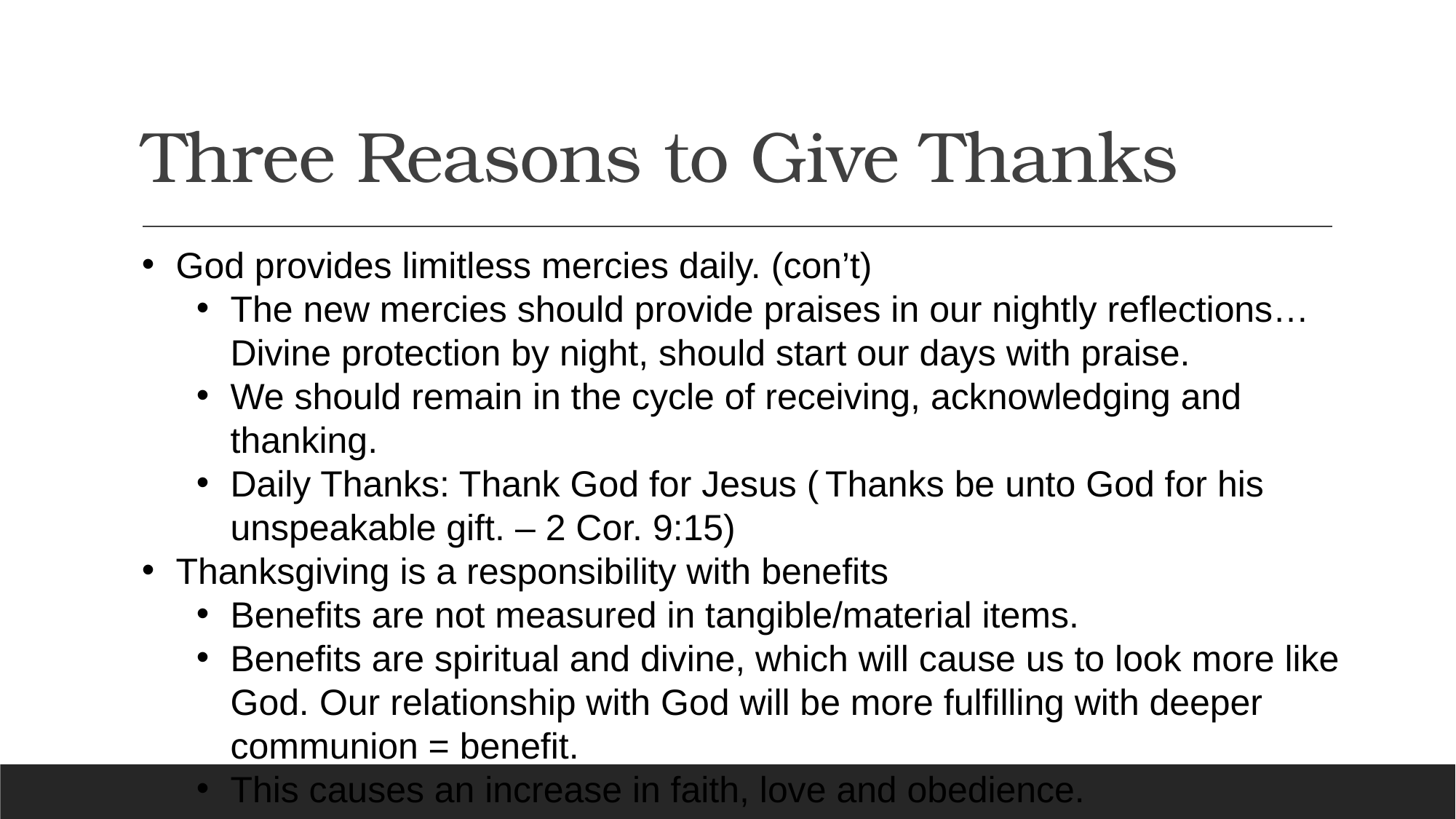

# Three Reasons to Give Thanks
God provides limitless mercies daily. (con’t)
The new mercies should provide praises in our nightly reflections…Divine protection by night, should start our days with praise.
We should remain in the cycle of receiving, acknowledging and thanking.
Daily Thanks: Thank God for Jesus ( Thanks be unto God for his unspeakable gift. – 2 Cor. 9:15)
Thanksgiving is a responsibility with benefits
Benefits are not measured in tangible/material items.
Benefits are spiritual and divine, which will cause us to look more like God. Our relationship with God will be more fulfilling with deeper communion = benefit.
This causes an increase in faith, love and obedience.